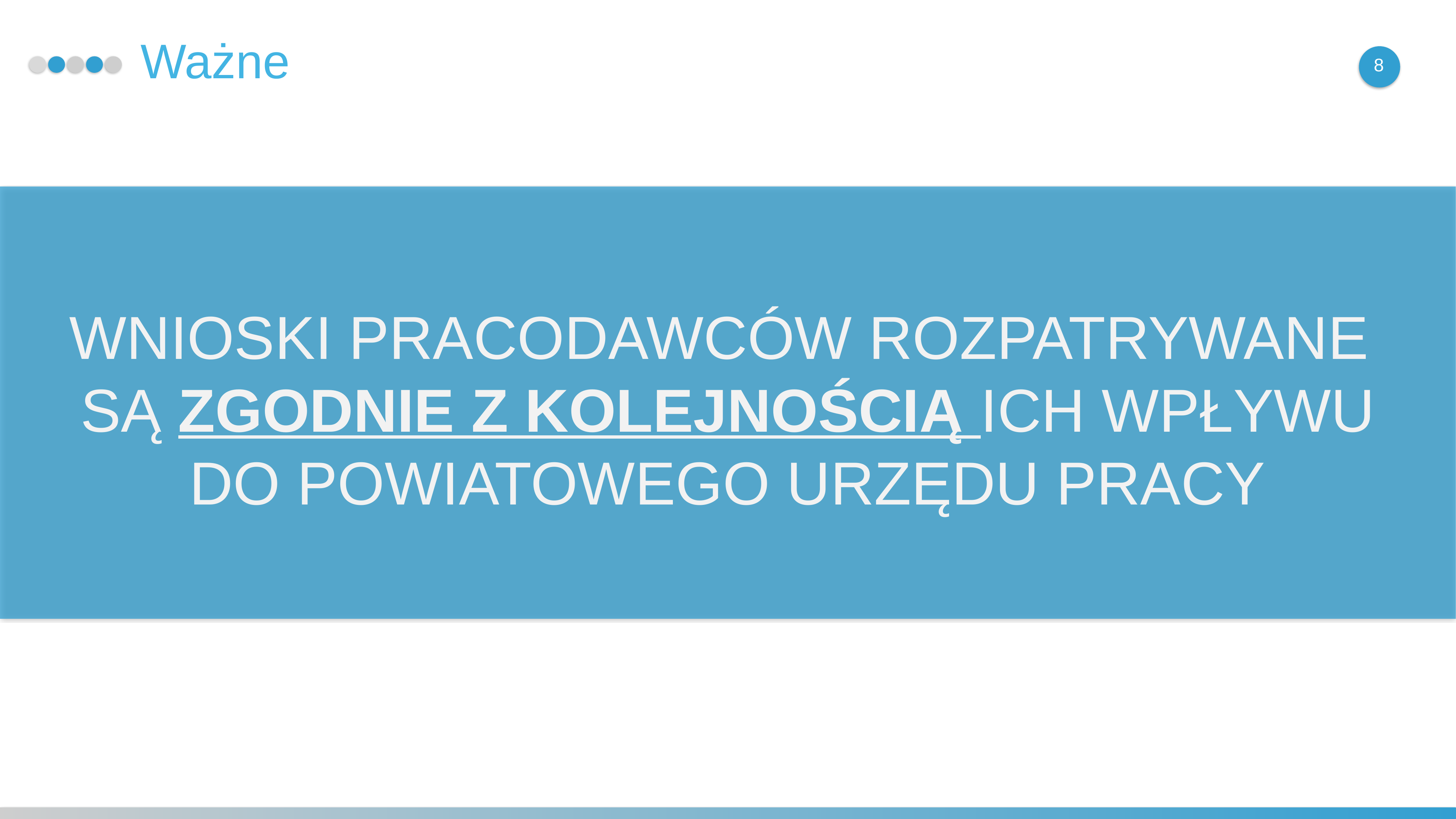

Ważne
8

WNIOSKI PRACODAWCÓW ROZPATRYWANE
SĄ ZGODNIE Z KOLEJNOŚCIĄ ICH WPŁYWU
DO POWIATOWEGO URZĘDU PRACY